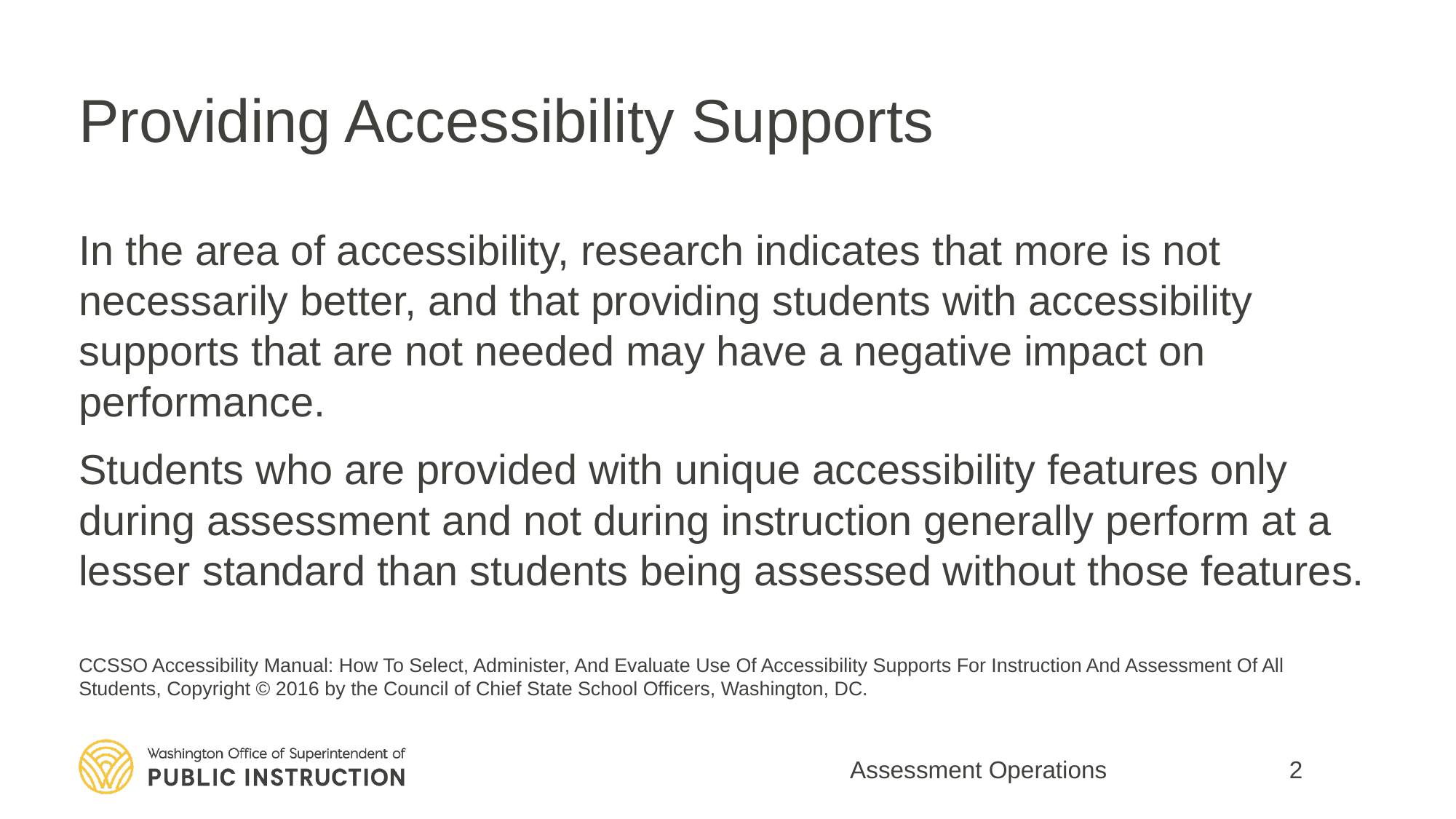

# Providing Accessibility Supports
In the area of accessibility, research indicates that more is not necessarily better, and that providing students with accessibility supports that are not needed may have a negative impact on performance.
Students who are provided with unique accessibility features only during assessment and not during instruction generally perform at a lesser standard than students being assessed without those features.

CCSSO Accessibility Manual: How To Select, Administer, And Evaluate Use Of Accessibility Supports For Instruction And Assessment Of All Students, Copyright © 2016 by the Council of Chief State School Officers, Washington, DC.
Assessment Operations
2